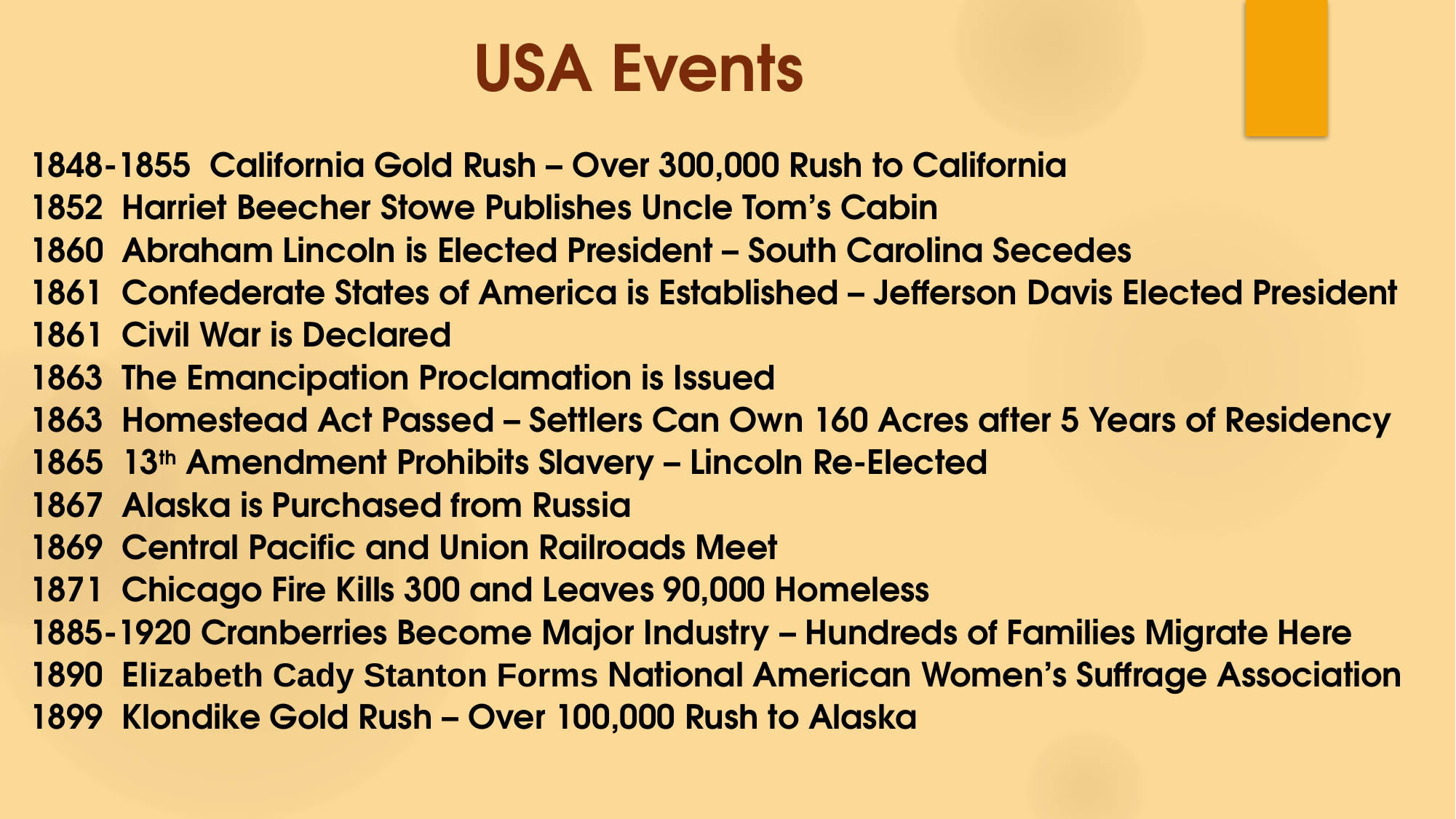

# USA Events
1848-1855  California Gold Rush – Over 300,000 Rush to California
1852  Harriet Beecher Stowe Publishes Uncle Tom’s Cabin
  Abraham Lincoln is Elected President – South Carolina Secedes
1861  Confederate States of America is Established – Jefferson Davis Elected President
  Civil War is Declared
1863  The Emancipation Proclamation is Issued
1863  Homestead Act Passed – Settlers Can Own 160 Acres after 5 Years of Residency
  13th Amendment Prohibits Slavery – Lincoln Re-Elected
  Alaska is Purchased from Russia
1869  Central Pacific and Union Railroads Meet
  Chicago Fire Kills 300 and Leaves 90,000 Homeless
1885-1920 Cranberries Become Major Industry – Hundreds of Families Migrate Here
1890  Elizabeth Cady Stanton Forms National American Women’s Suffrage Association
1899  Klondike Gold Rush – Over 100,000 Rush to Alaska